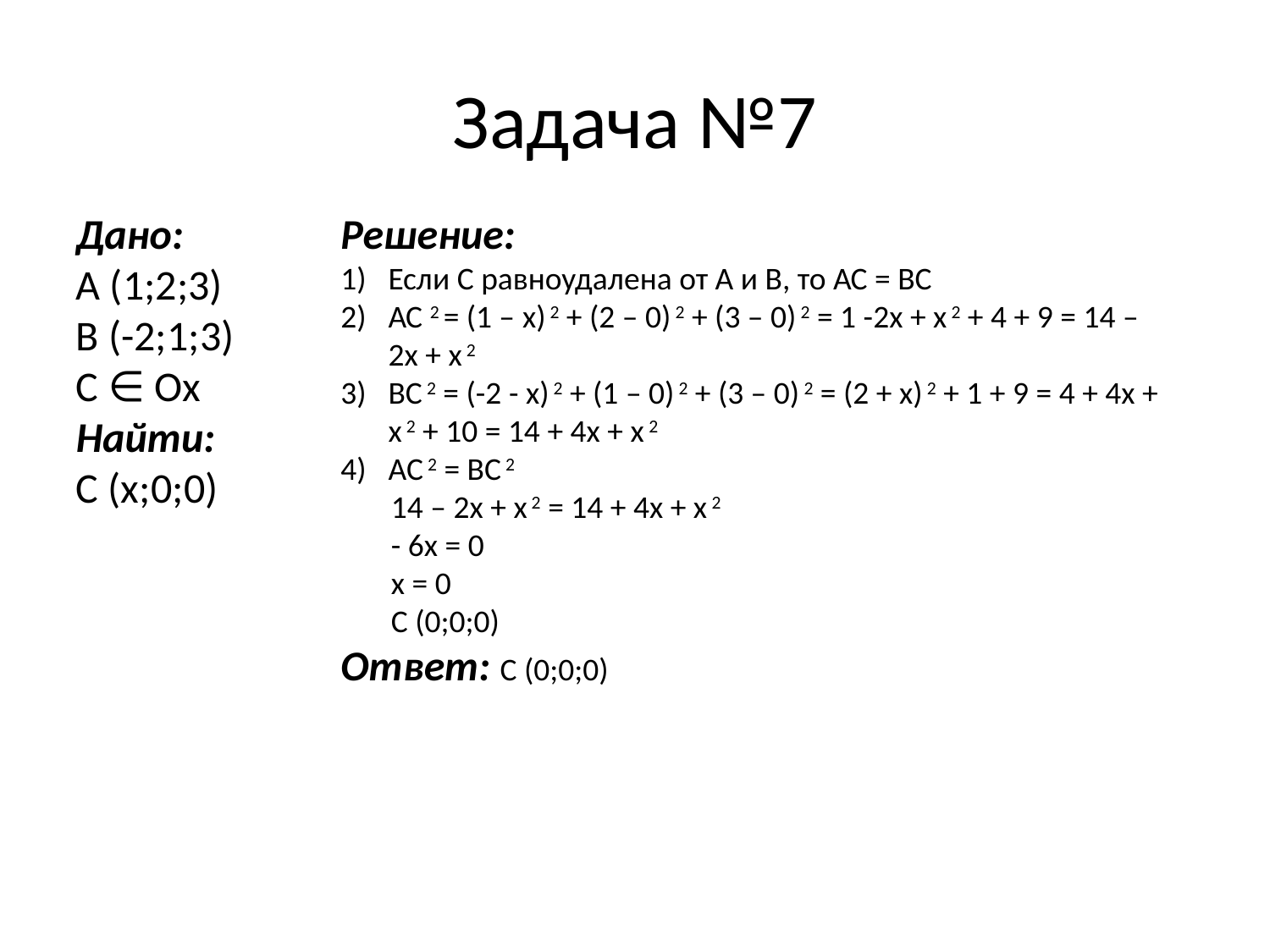

# Задача №7
Дано:
A (1;2;3)
B (-2;1;3)
C ∈ Ox
Найти:
С (x;0;0)

Решение:
Если С равноудалена от А и В, то АС = ВС
АС 2 = (1 – x) 2 + (2 – 0) 2 + (3 – 0) 2 = 1 -2x + x 2 + 4 + 9 = 14 – 2x + x 2
BC 2 = (-2 - x) 2 + (1 – 0) 2 + (3 – 0) 2 = (2 + x) 2 + 1 + 9 = 4 + 4x + x 2 + 10 = 14 + 4x + x 2
AC 2 = BC 2
       14 – 2x + x 2 = 14 + 4x + x 2
       - 6x = 0
       x = 0
       C (0;0;0)
Ответ: C (0;0;0)